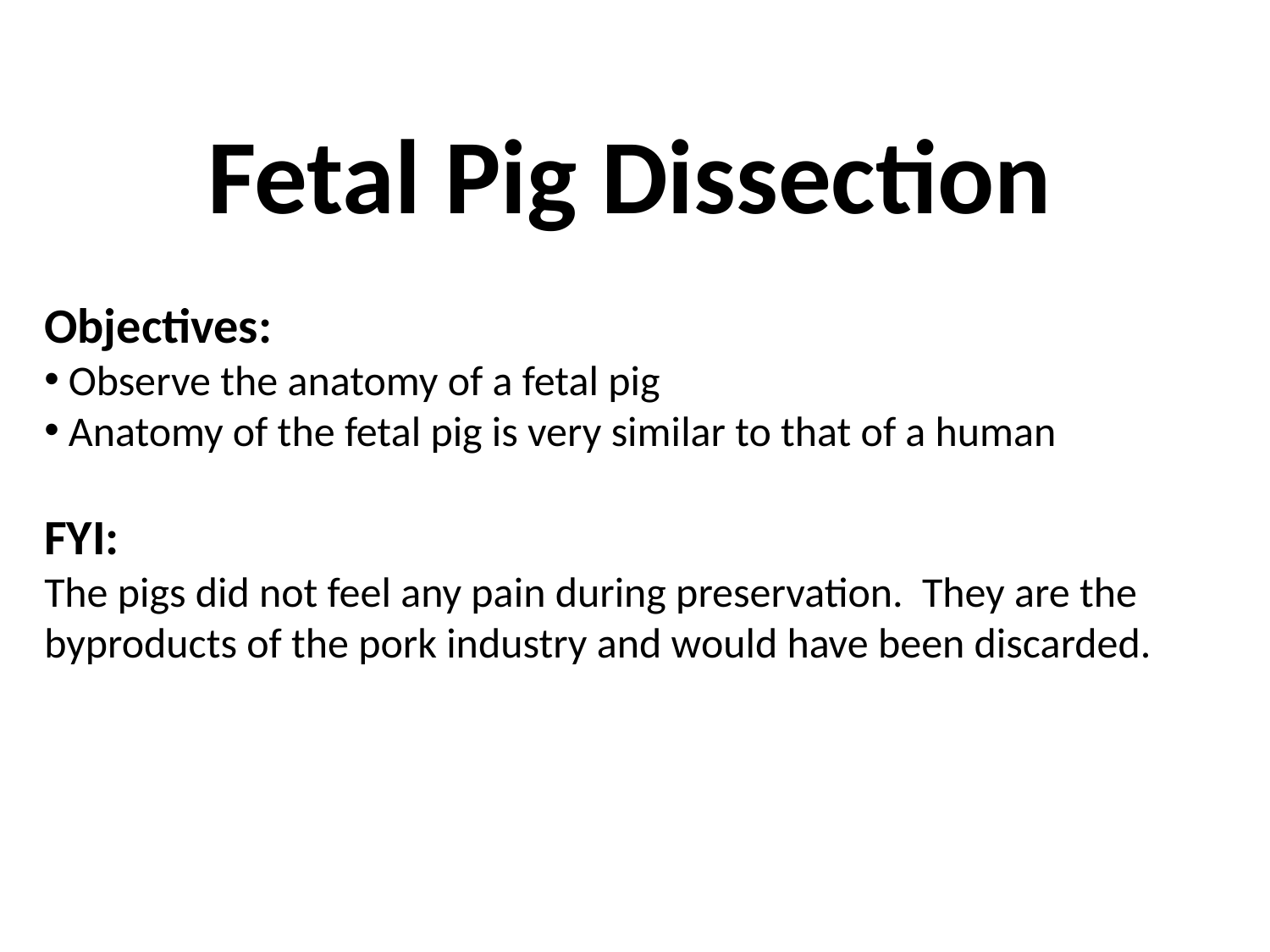

Fetal Pig Dissection

Objectives:
 Observe the anatomy of a fetal pig
 Anatomy of the fetal pig is very similar to that of a human

FYI:
The pigs did not feel any pain during preservation.  They are the byproducts of the pork industry and would have been discarded.